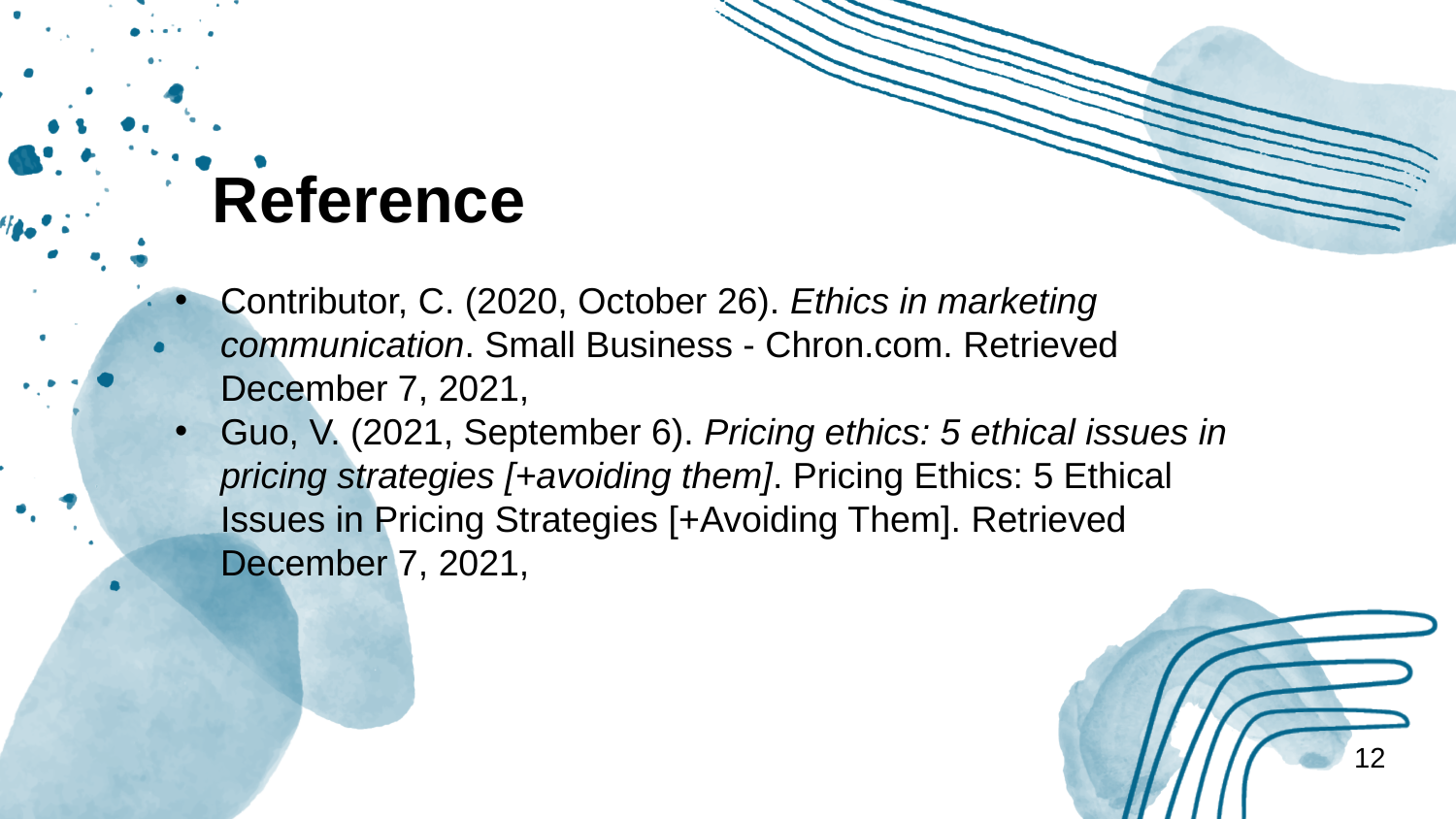

Reference
Contributor, C. (2020, October 26). Ethics in marketing communication. Small Business - Chron.com. Retrieved December 7, 2021,
Guo, V. (2021, September 6). Pricing ethics: 5 ethical issues in pricing strategies [+avoiding them]. Pricing Ethics: 5 Ethical Issues in Pricing Strategies [+Avoiding Them]. Retrieved December 7, 2021,

12